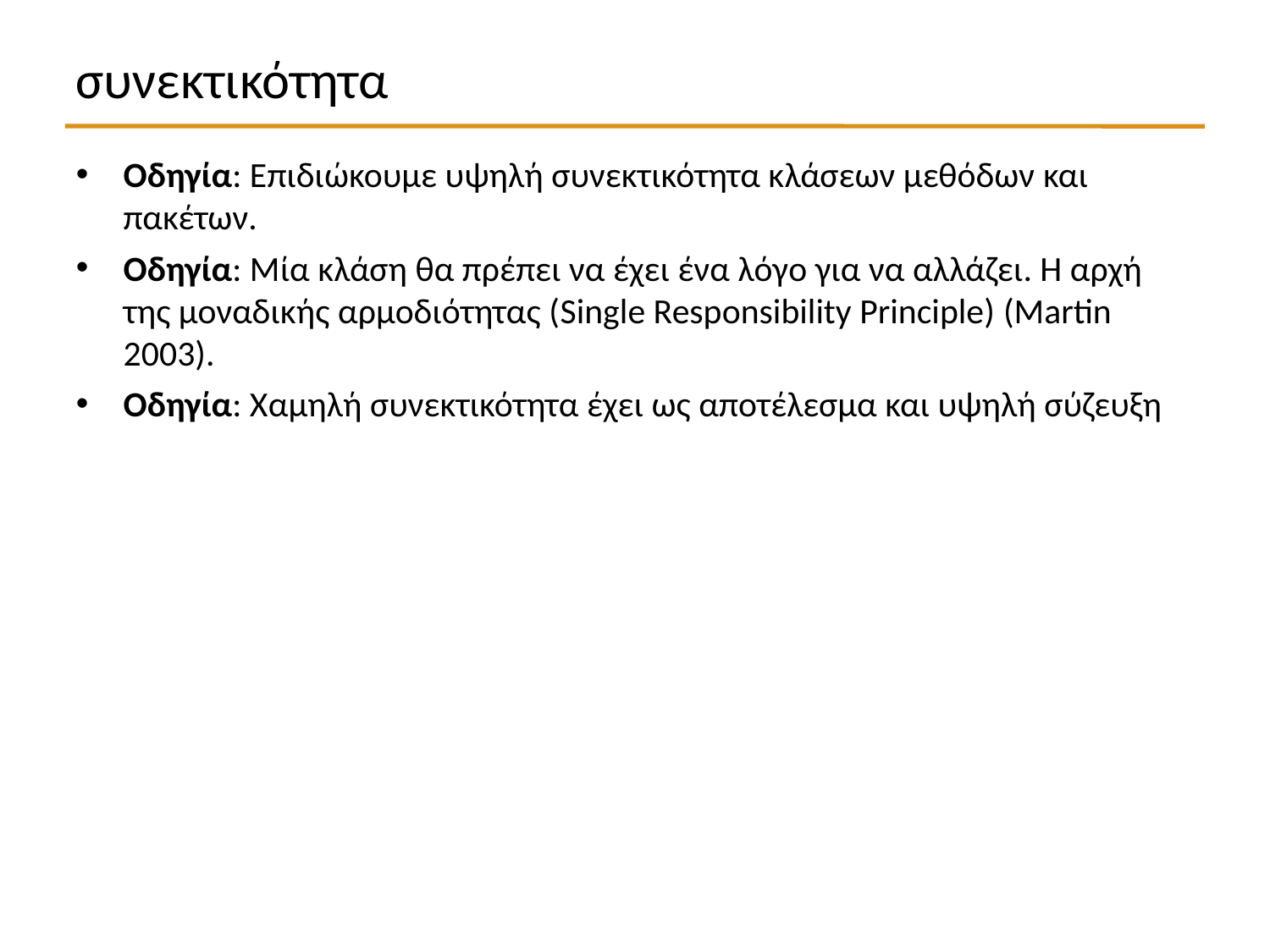

συνεκτικότητα
Οδηγία: Επιδιώκουμε υψηλή συνεκτικότητα κλάσεων μεθόδων και πακέτων.
Οδηγία: Μία κλάση θα πρέπει να έχει ένα λόγο για να αλλάζει. Η αρχή της μοναδικής αρμοδιότητας (Single Responsibility Principle) (Martin 2003).
Οδηγία: Χαμηλή συνεκτικότητα έχει ως αποτέλεσμα και υψηλή σύζευξη